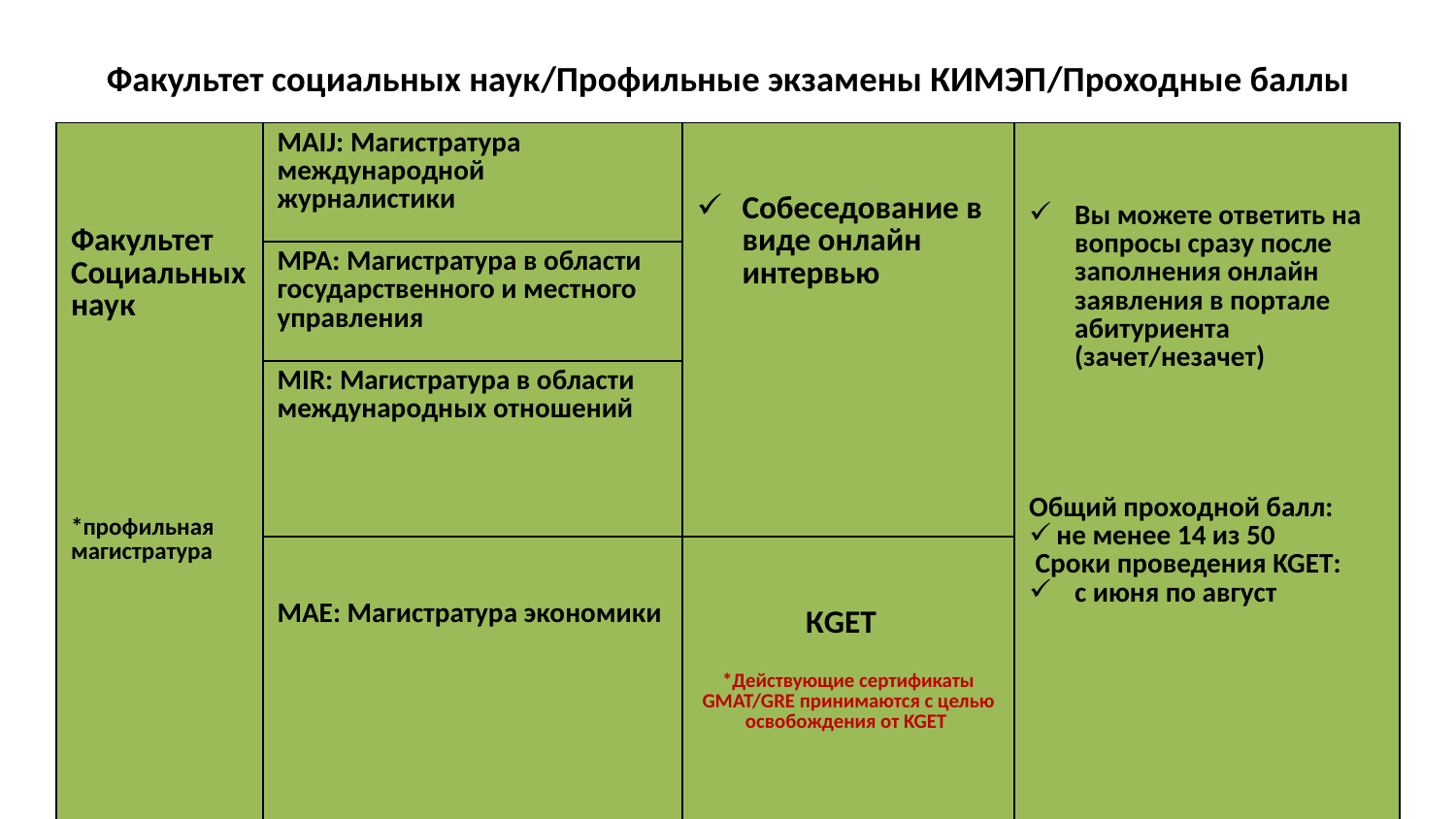

# Факультет социальных наук/Профильные экзамены КИМЭП/Проходные баллы
| Факультет Социальных наук \*профильная магистратура | MAIJ: Магистратура международной журналистики | Собеседование в виде онлайн интервью | Вы можете ответить на вопросы сразу после заполнения онлайн заявления в портале абитуриента (зачет/незачет) Общий проходной балл: не менее 14 из 50 Сроки проведения KGET: с июня по август |
| --- | --- | --- | --- |
|  | MPA: Магистратура в области государственного и местного управления |  |  |
|  | MIR: Магистратура в области международных отношений |  |  |
|  | MAE: Магистратура экономики | КGET \*Действующие сертификаты GMAT/GRE принимаются с целью освобождения от KGET |  |